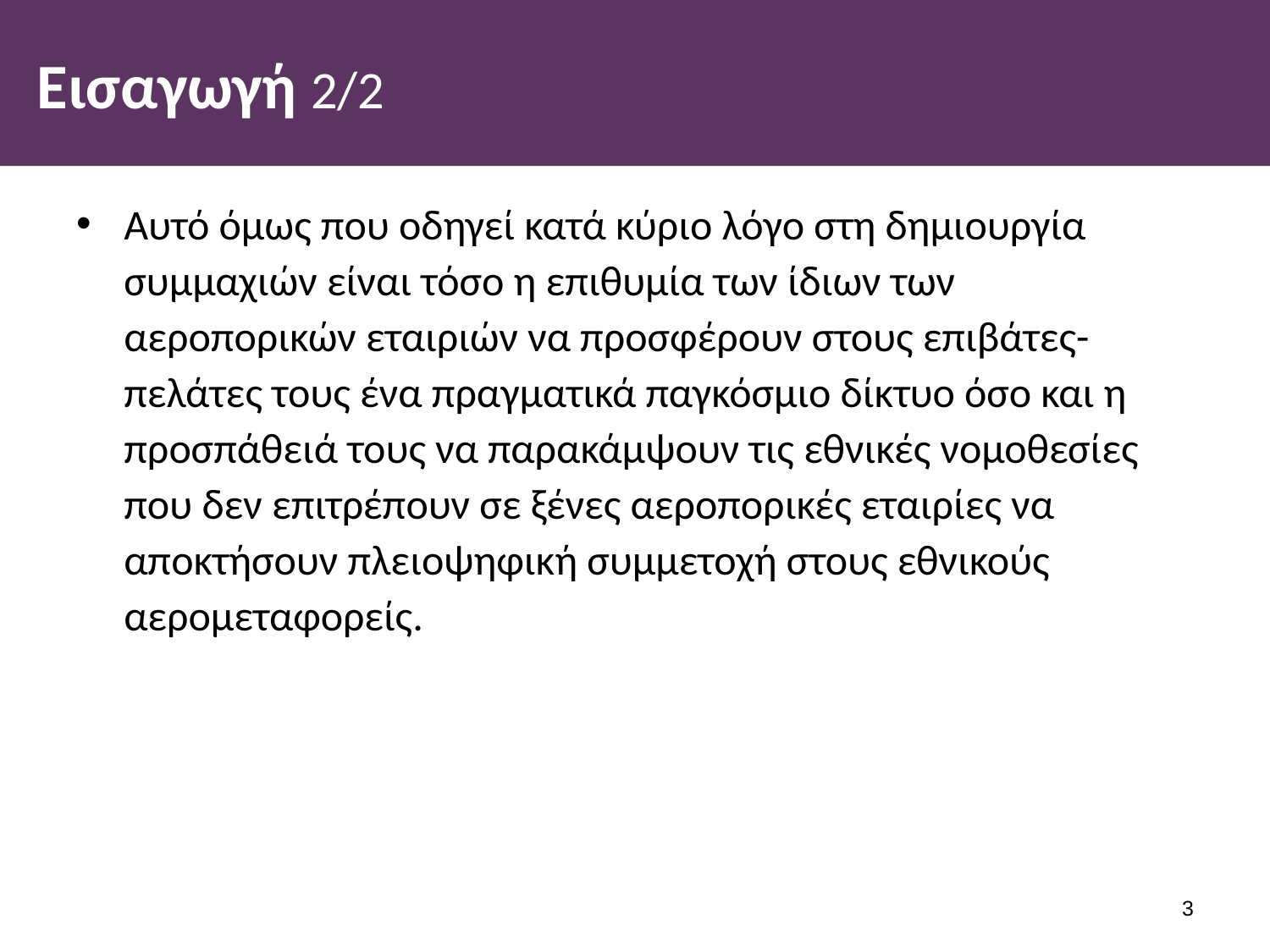

# Εισαγωγή 2/2
Αυτό όμως που οδηγεί κατά κύριο λόγο στη δημιουργία συμμαχιών είναι τόσο η επιθυμία των ίδιων των αεροπορικών εταιριών να προσφέρουν στους επιβάτες-πελάτες τους ένα πραγματικά παγκόσμιο δίκτυο όσο και η προσπάθειά τους να παρακάμψουν τις εθνικές νομοθεσίες που δεν επιτρέπουν σε ξένες αεροπορικές εταιρίες να αποκτήσουν πλειοψηφική συμμετοχή στους εθνικούς αερομεταφορείς.
3